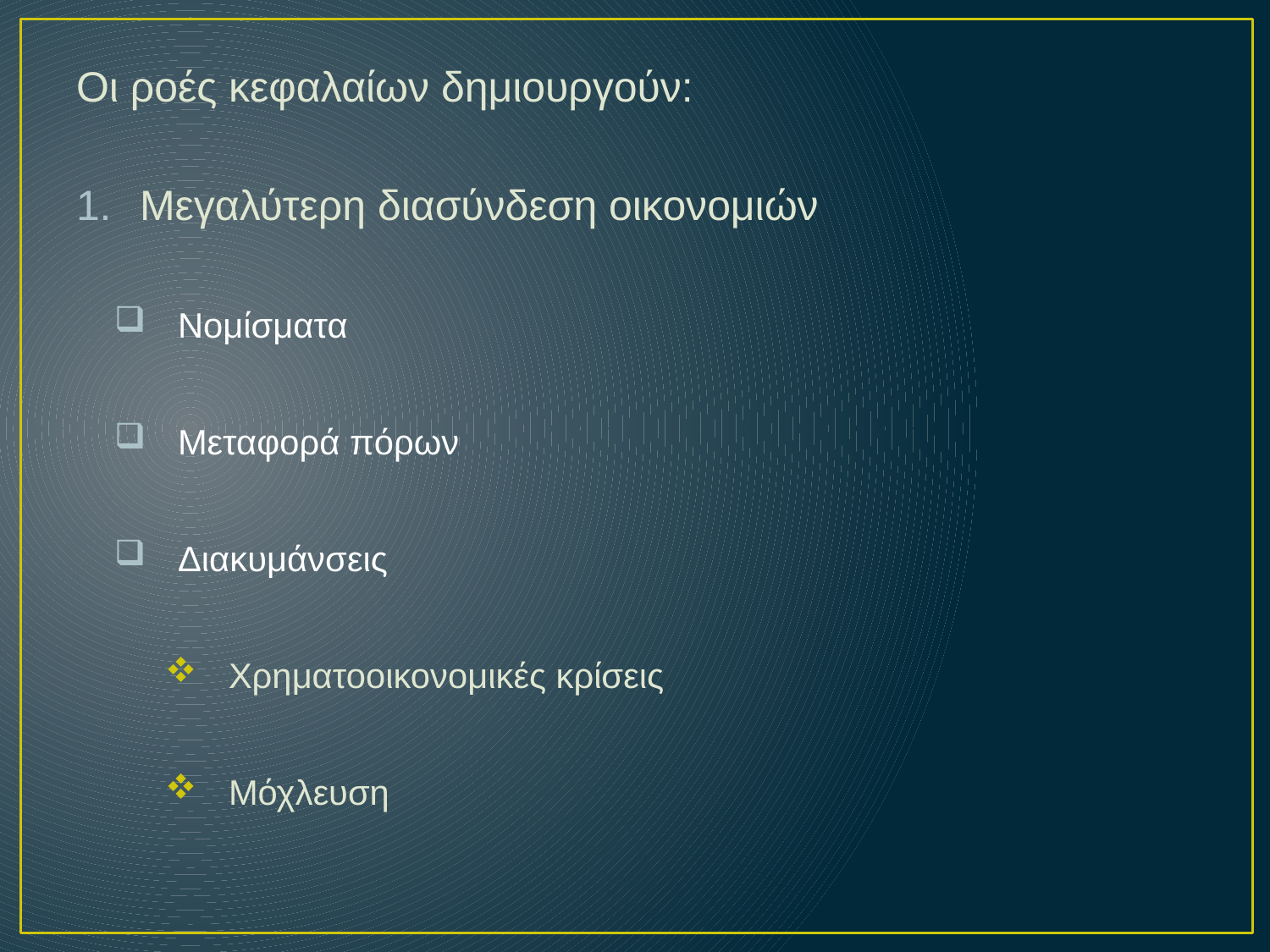

# Οι ροές κεφαλαίων δημιουργούν:

Μεγαλύτερη διασύνδεση οικονομιών

Νομίσματα

Μεταφορά πόρων

Διακυμάνσεις

Χρηματοοικονομικές κρίσεις

Μόχλευση